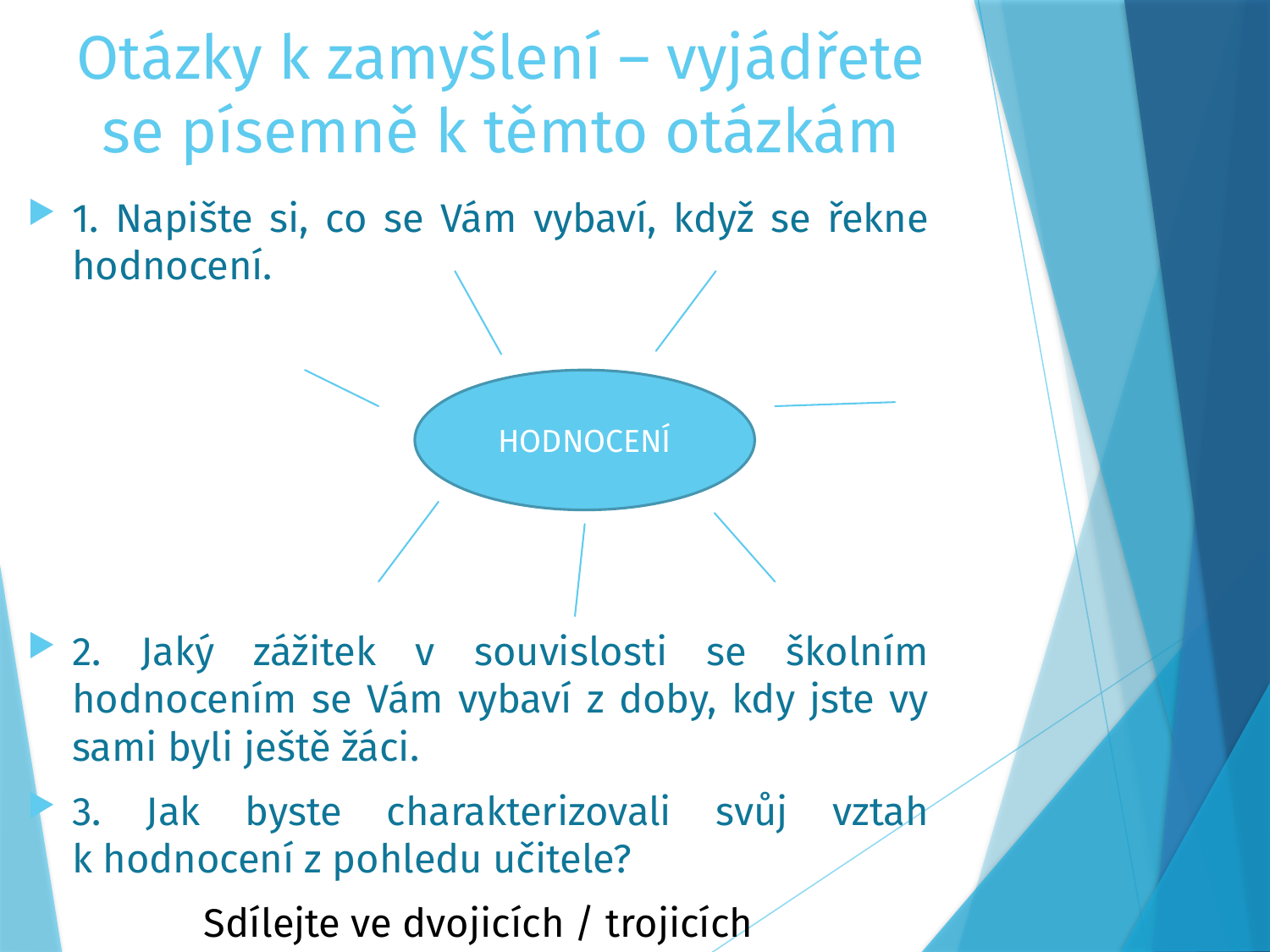

# Otázky k zamyšlení – vyjádřete se písemně k těmto otázkám
1. Napište si, co se Vám vybaví, když se řekne hodnocení.

2. Jaký zážitek v souvislosti se školním hodnocením se Vám vybaví z doby, kdy jste vy sami byli ještě žáci.
3. Jak byste charakterizovali svůj vztah k hodnocení z pohledu učitele?
Sdílejte ve dvojicích / trojicích

HODNOCENÍ